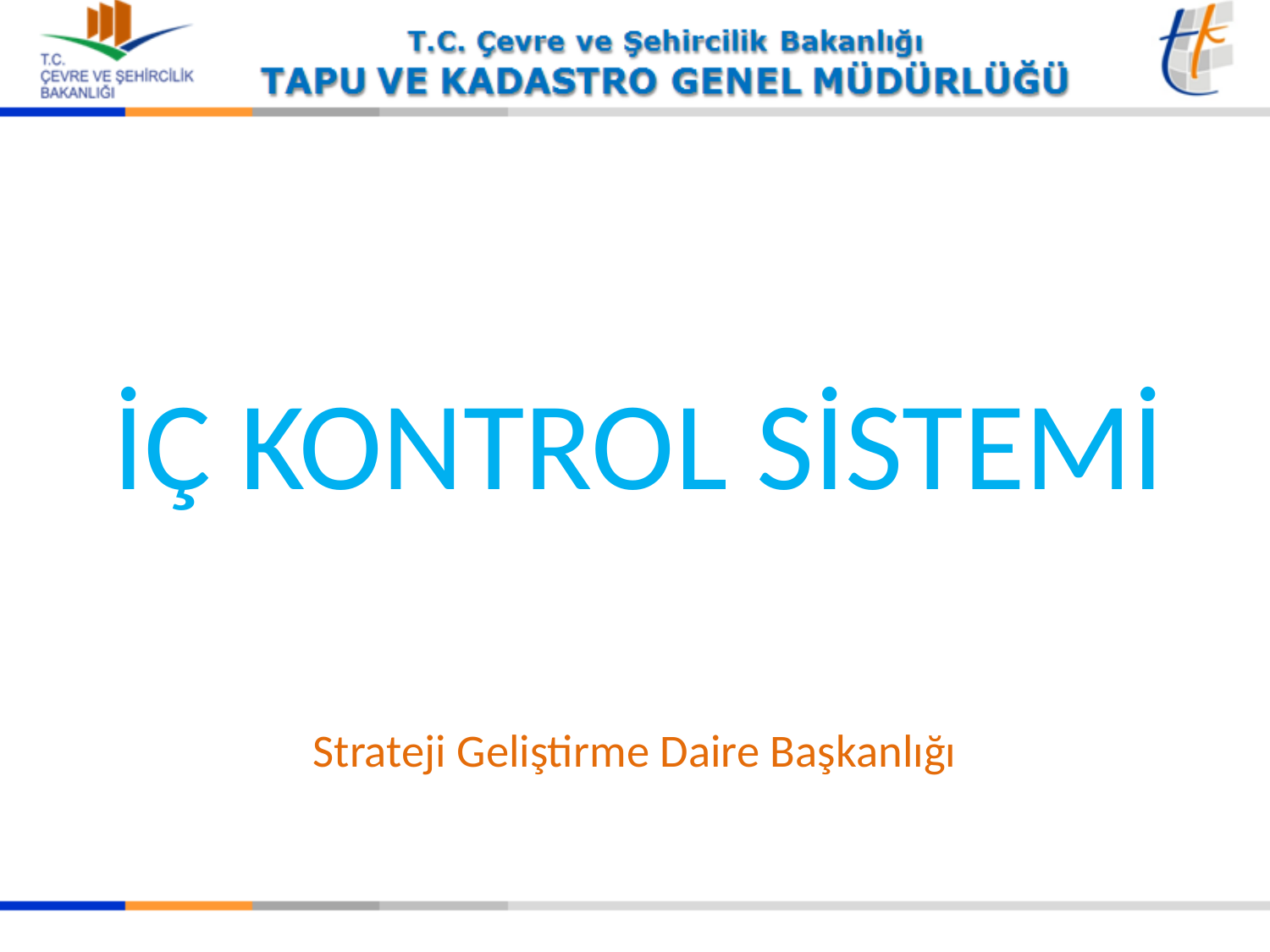

# İÇ KONTROL SİSTEMİ
Strateji Geliştirme Daire Başkanlığı